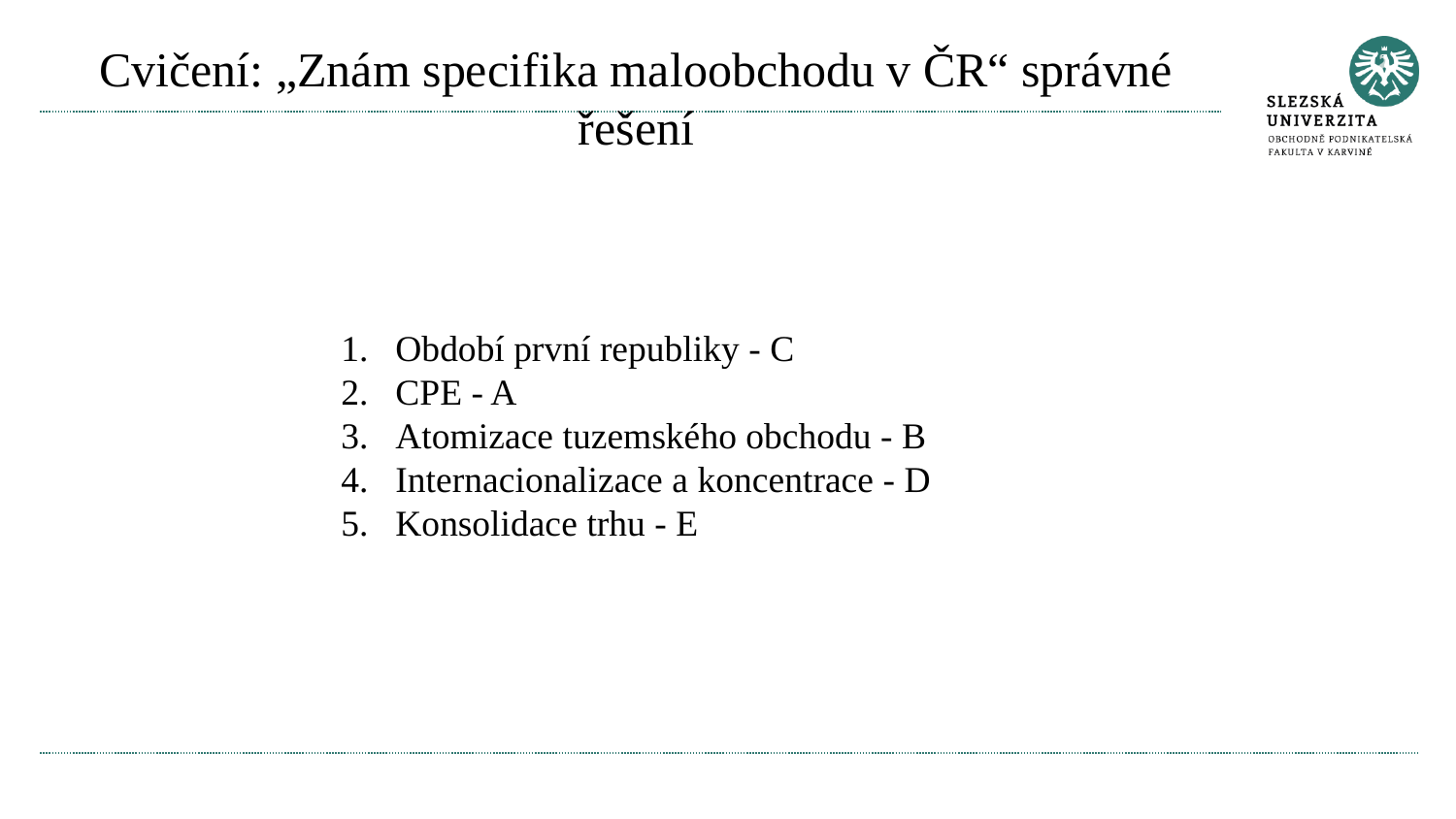

# Cvičení: „Znám specifika maloobchodu v ČR“ správné řešení
Období první republiky - C
CPE - A
Atomizace tuzemského obchodu - B
Internacionalizace a koncentrace - D
Konsolidace trhu - E